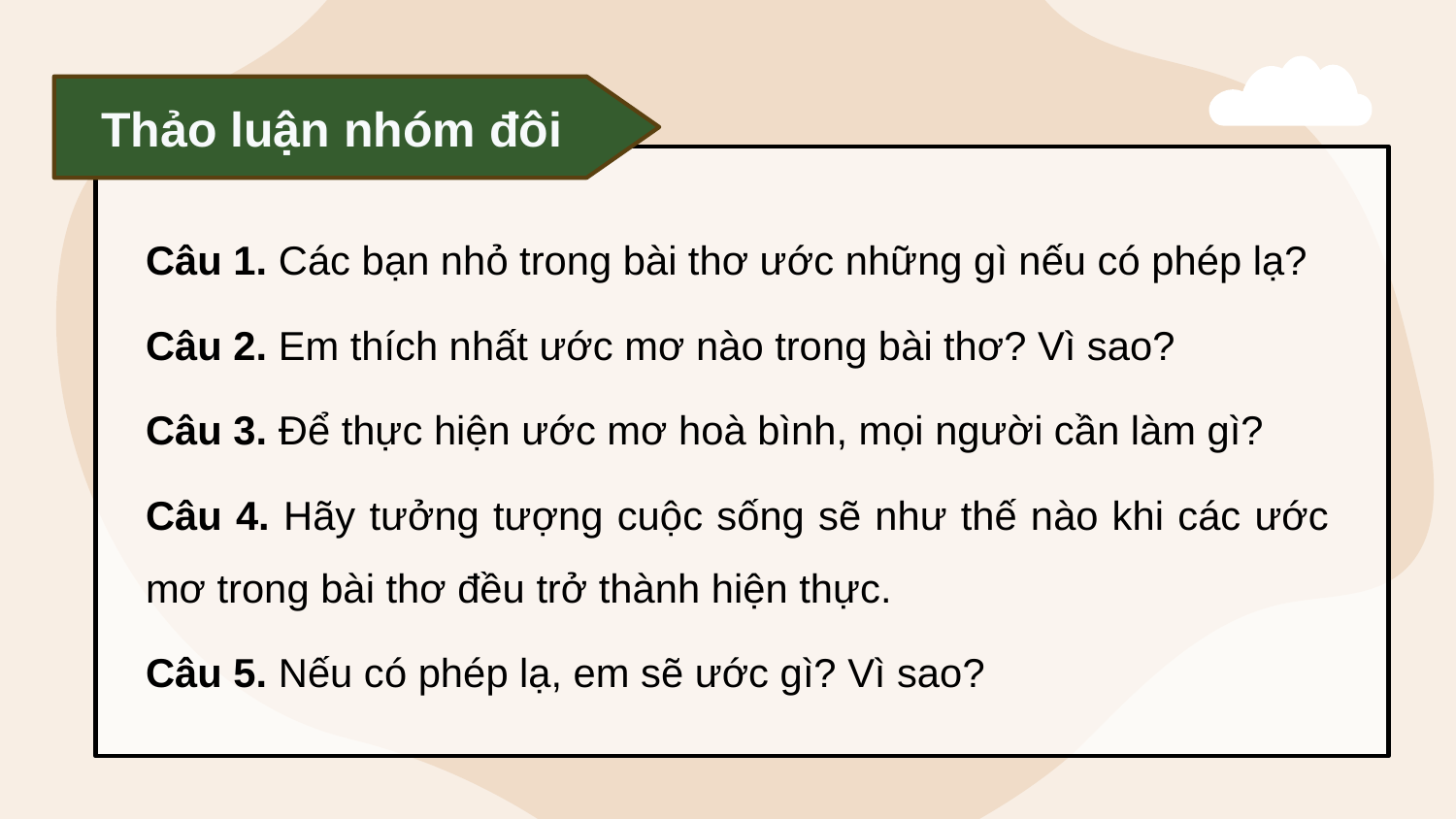

Thảo luận nhóm đôi

Câu 1. Các bạn nhỏ trong bài thơ ước những gì nếu có phép lạ?
Câu 2. Em thích nhất ước mơ nào trong bài thơ? Vì sao?
Câu 3. Để thực hiện ước mơ hoà bình, mọi người cần làm gì?
Câu 4. Hãy tưởng tượng cuộc sống sẽ như thế nào khi các ước mơ trong bài thơ đều trở thành hiện thực.
Câu 5. Nếu có phép lạ, em sẽ ước gì? Vì sao?